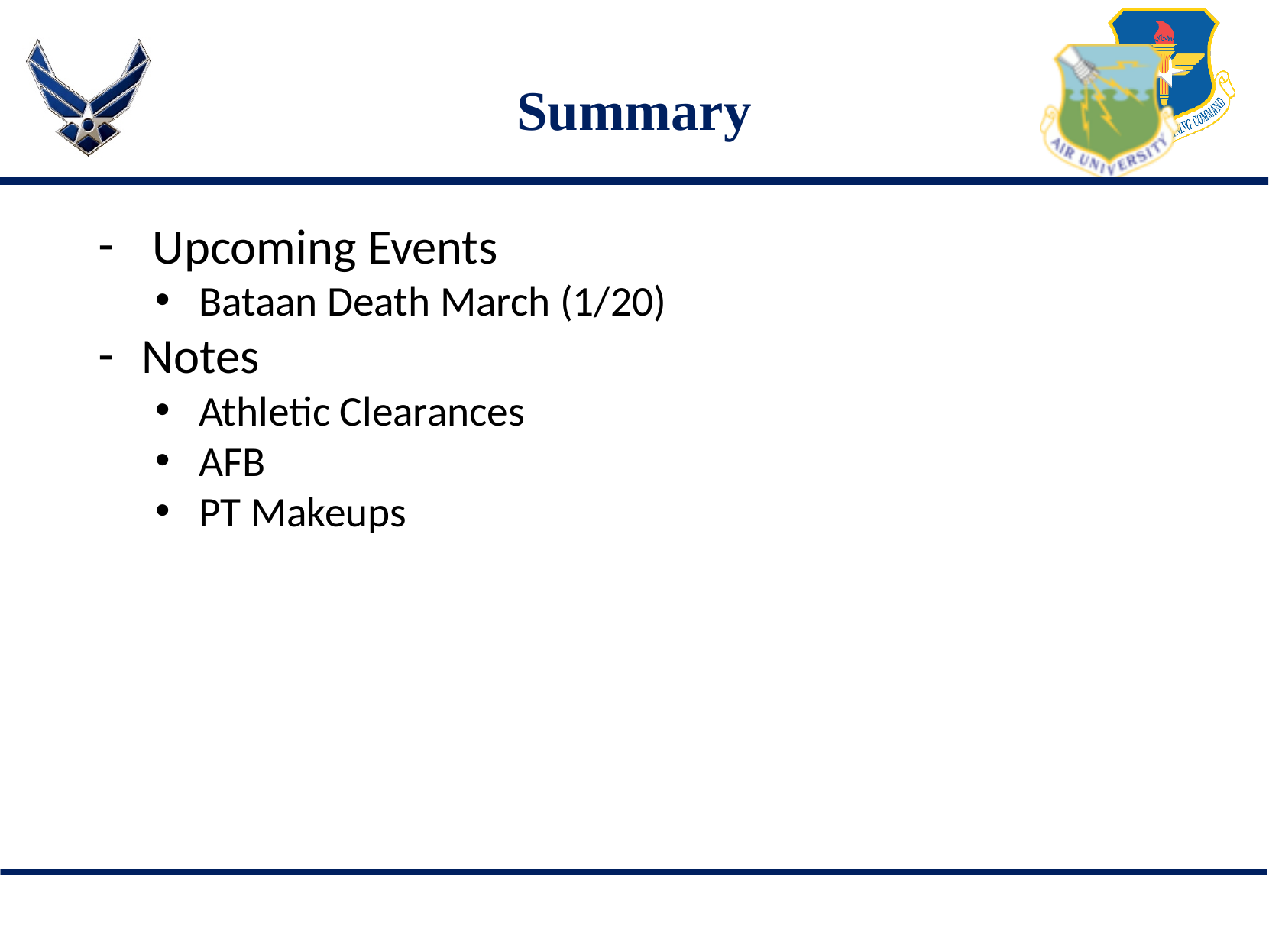

# Summary
 Upcoming Events
Bataan Death March (1/20)
Notes
Athletic Clearances
AFB
PT Makeups